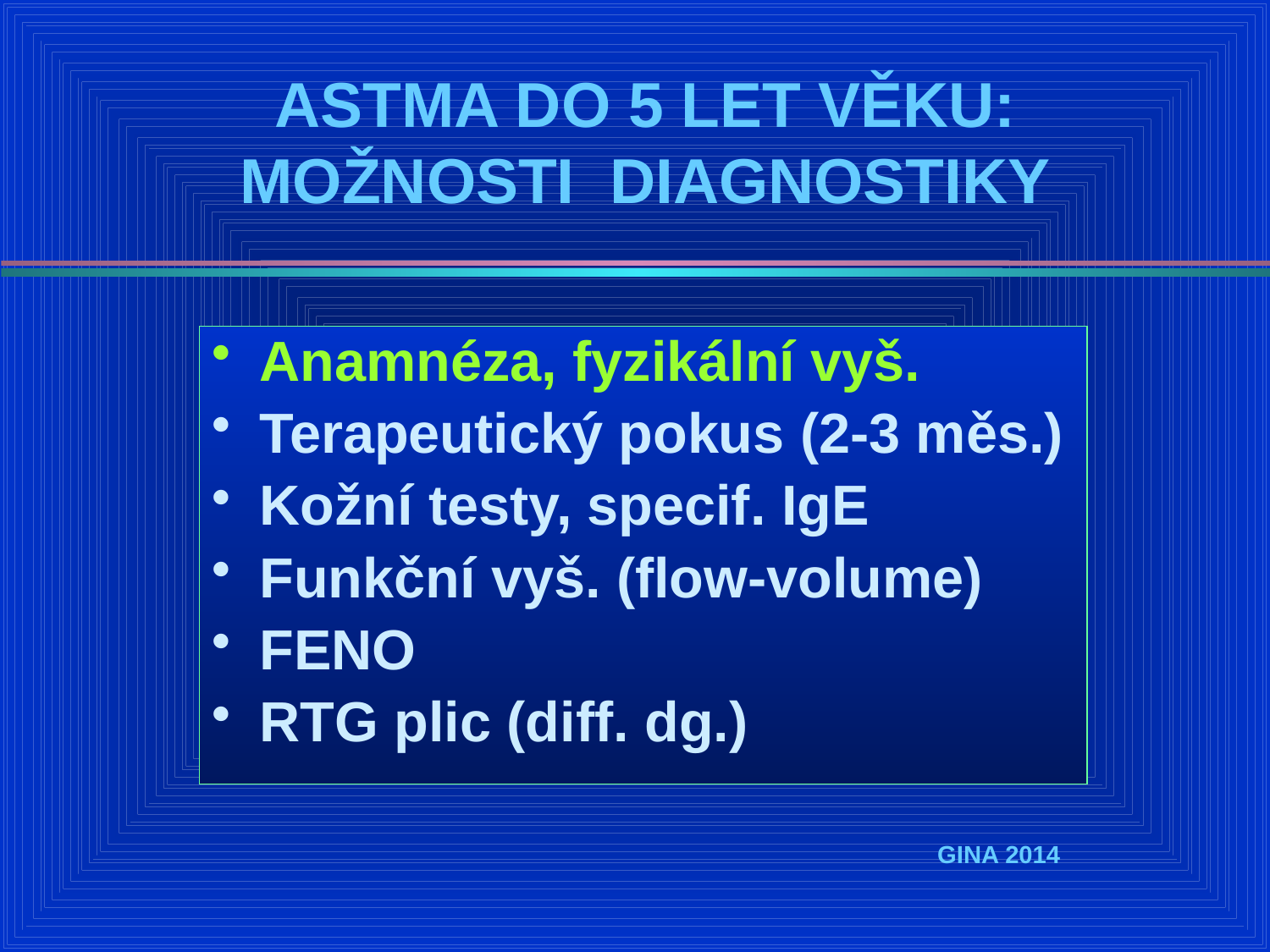

# ASTMA DO 5 LET VĚKU: MOŽNOSTI  DIAGNOSTIKY

Anamnéza, fyzikální vyš.
Terapeutický pokus (2-3 měs.)
Kožní testy, specif. IgE
Funkční vyš. (flow-volume)
FENO
RTG plic (diff. dg.)
GINA 2014